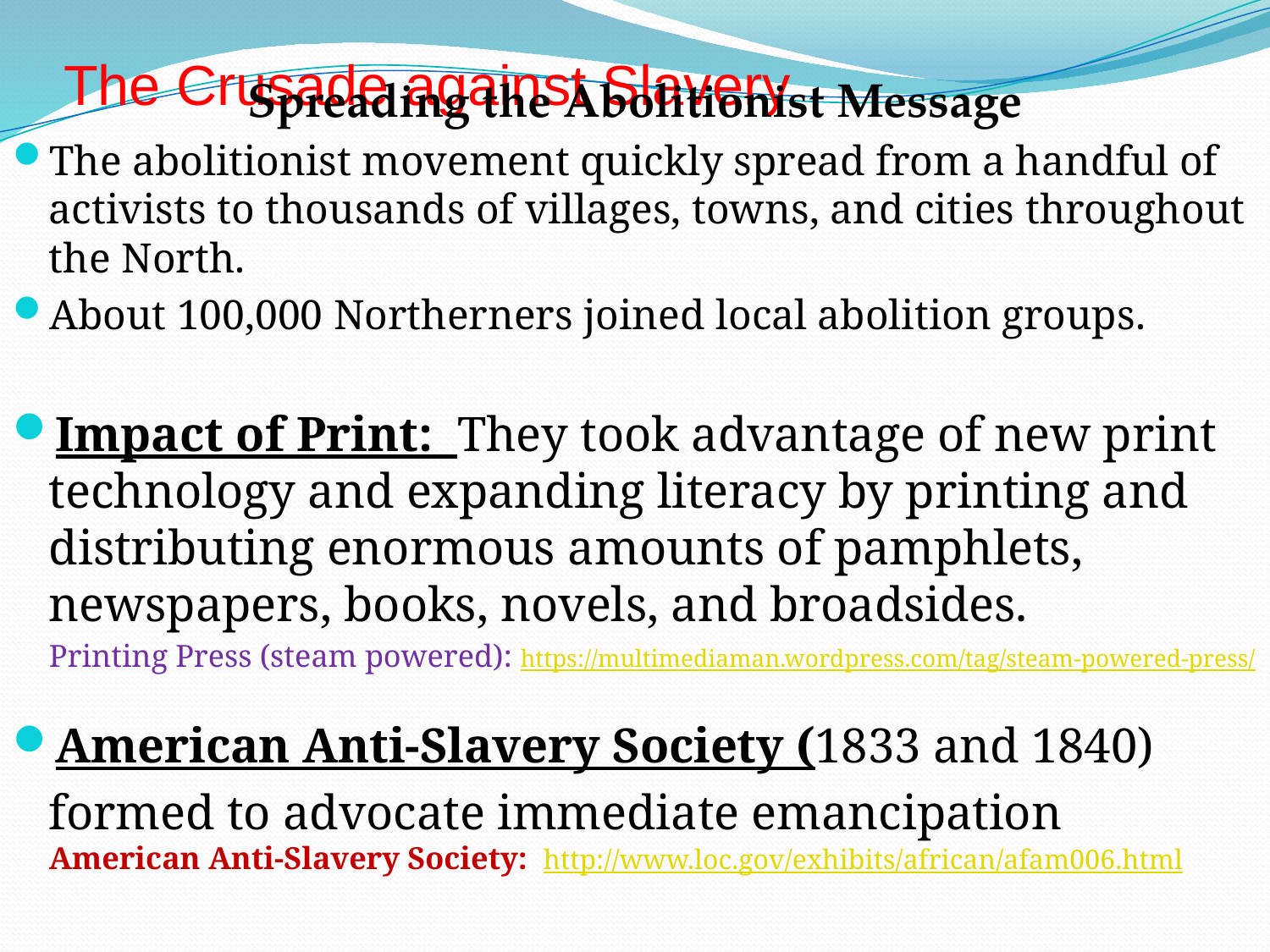

# The Crusade against Slavery
Spreading the Abolitionist Message
The abolitionist movement quickly spread from a handful of activists to thousands of villages, towns, and cities throughout the North.
About 100,000 Northerners joined local abolition groups.

Impact of Print:  They took advantage of new print technology and expanding literacy by printing and distributing enormous amounts of pamphlets, newspapers, books, novels, and broadsides.
	Printing Press (steam powered): https://multimediaman.wordpress.com/tag/steam-powered-press/

American Anti-Slavery Society (1833 and 1840)
	formed to advocate immediate emancipation
American Anti-Slavery Society:  http://www.loc.gov/exhibits/african/afam006.html